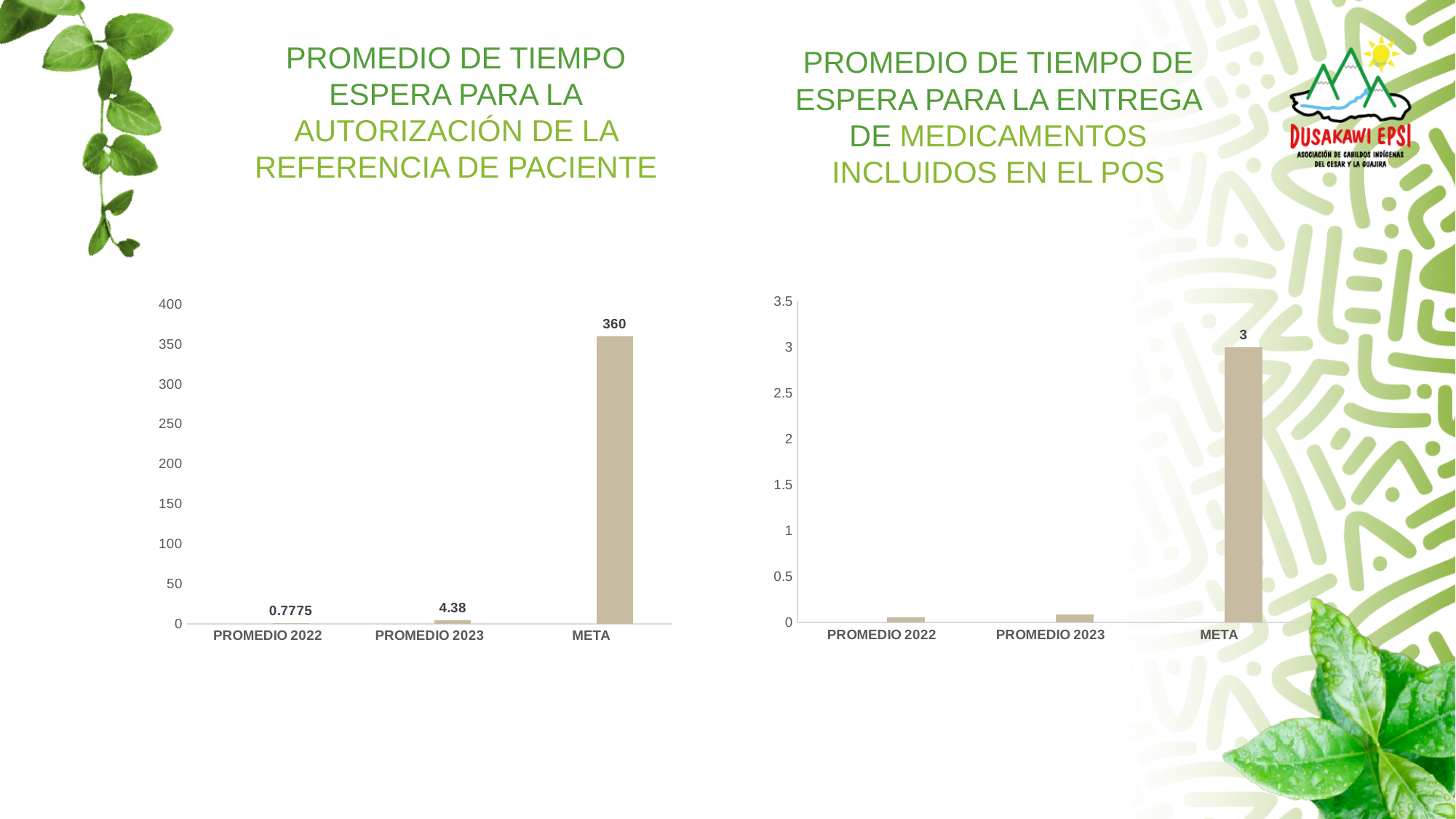

PROMEDIO DE TIEMPO ESPERA PARA LA AUTORIZACIÓN DE LA REFERENCIA DE PACIENTE
PROMEDIO DE TIEMPO DE ESPERA PARA LA ENTREGA DE MEDICAMENTOS INCLUIDOS EN EL POS

### Chart

| Category |  |  |
|---|---|---|
| PROMEDIO 2022 | None | 0.7775000000000001 |
| PROMEDIO 2023 | None | 4.38 |
| META | None | 360.0 |

### Chart

| Category |  |  |
|---|---|---|
| PROMEDIO 2022 | None | 0.060000000000000005 |
| PROMEDIO 2023 | None | 0.09 |
| META | None | 3.0 |